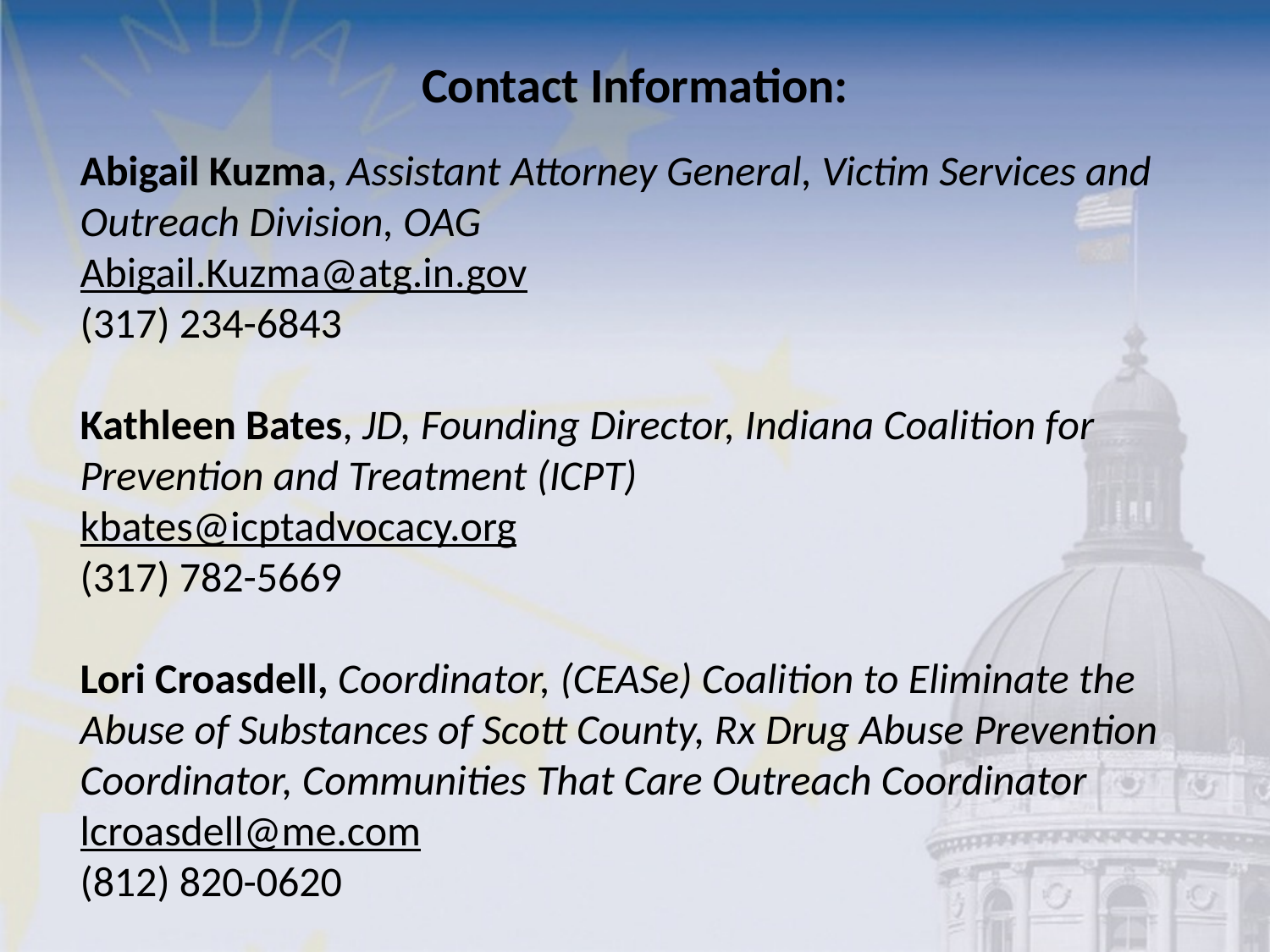

Contact Information:
Abigail Kuzma, Assistant Attorney General, Victim Services and Outreach Division, OAG
Abigail.Kuzma@atg.in.gov
(317) 234-6843

Kathleen Bates, JD, Founding Director, Indiana Coalition for Prevention and Treatment (ICPT)
kbates@icptadvocacy.org
(317) 782-5669

Lori Croasdell, Coordinator, (CEASe) Coalition to Eliminate the Abuse of Substances of Scott County, Rx Drug Abuse Prevention Coordinator, Communities That Care Outreach Coordinator
lcroasdell@me.com
(812) 820-0620